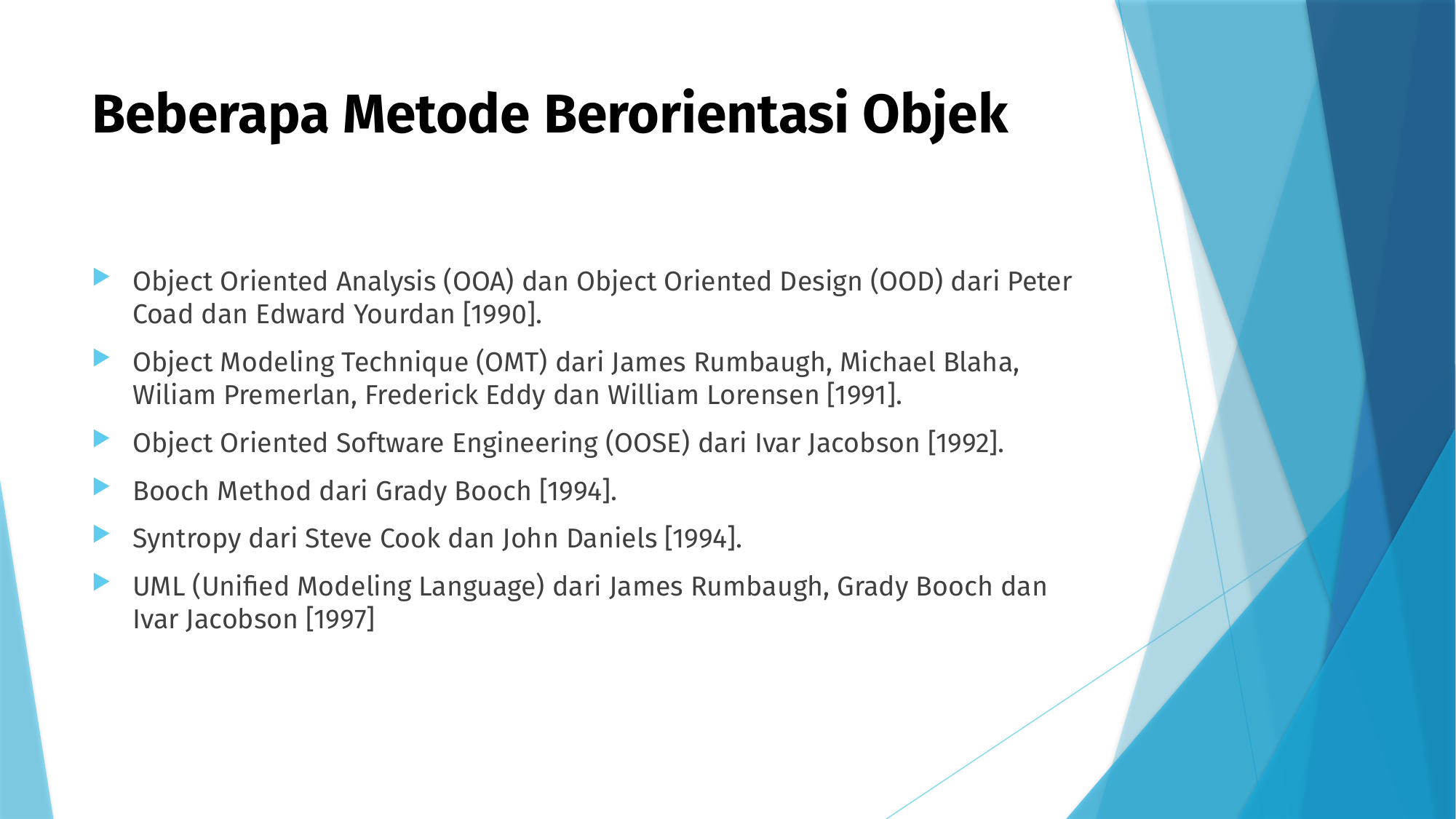

# Beberapa Metode Berorientasi Objek
Object Oriented Analysis (OOA) dan Object Oriented Design (OOD) dari Peter Coad dan Edward Yourdan [1990].
Object Modeling Technique (OMT) dari James Rumbaugh, Michael Blaha, Wiliam Premerlan, Frederick Eddy dan William Lorensen [1991].
Object Oriented Software Engineering (OOSE) dari Ivar Jacobson [1992].
Booch Method dari Grady Booch [1994].
Syntropy dari Steve Cook dan John Daniels [1994].
UML (Unified Modeling Language) dari James Rumbaugh, Grady Booch dan Ivar Jacobson [1997]